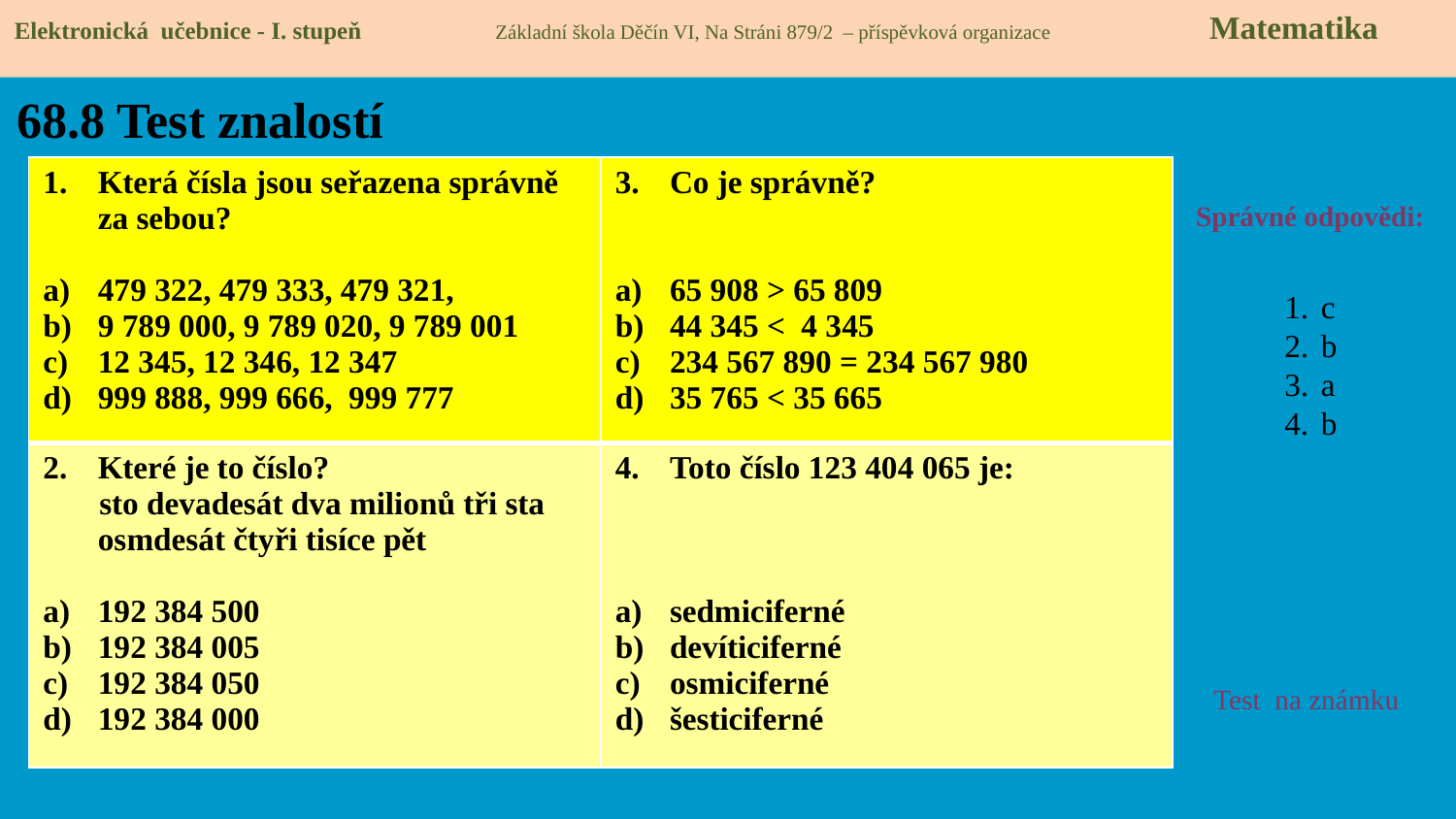

Elektronická  učebnice - I. stupeň                      Základní škola Děčín VI, Na Stráni 879/2  – příspěvková organizace                       	      Matematika

# 68.8 Test znalostí
| Která čísla jsou seřazena správně za sebou? 479 322, 479 333, 479 321, 9 789 000, 9 789 020, 9 789 001 12 345, 12 346, 12 347 999 888, 999 666, 999 777 | Co je správně? 65 908 > 65 809 44 345 < 4 345 234 567 890 = 234 567 980 35 765 < 35 665 |
| --- | --- |
| Které je to číslo? sto devadesát dva milionů tři sta osmdesát čtyři tisíce pět 192 384 500 192 384 005 192 384 050 192 384 000 | Toto číslo 123 404 065 je: sedmiciferné devíticiferné osmiciferné šesticiferné |
Správné odpovědi:

c
b
a
b

Test  na známku